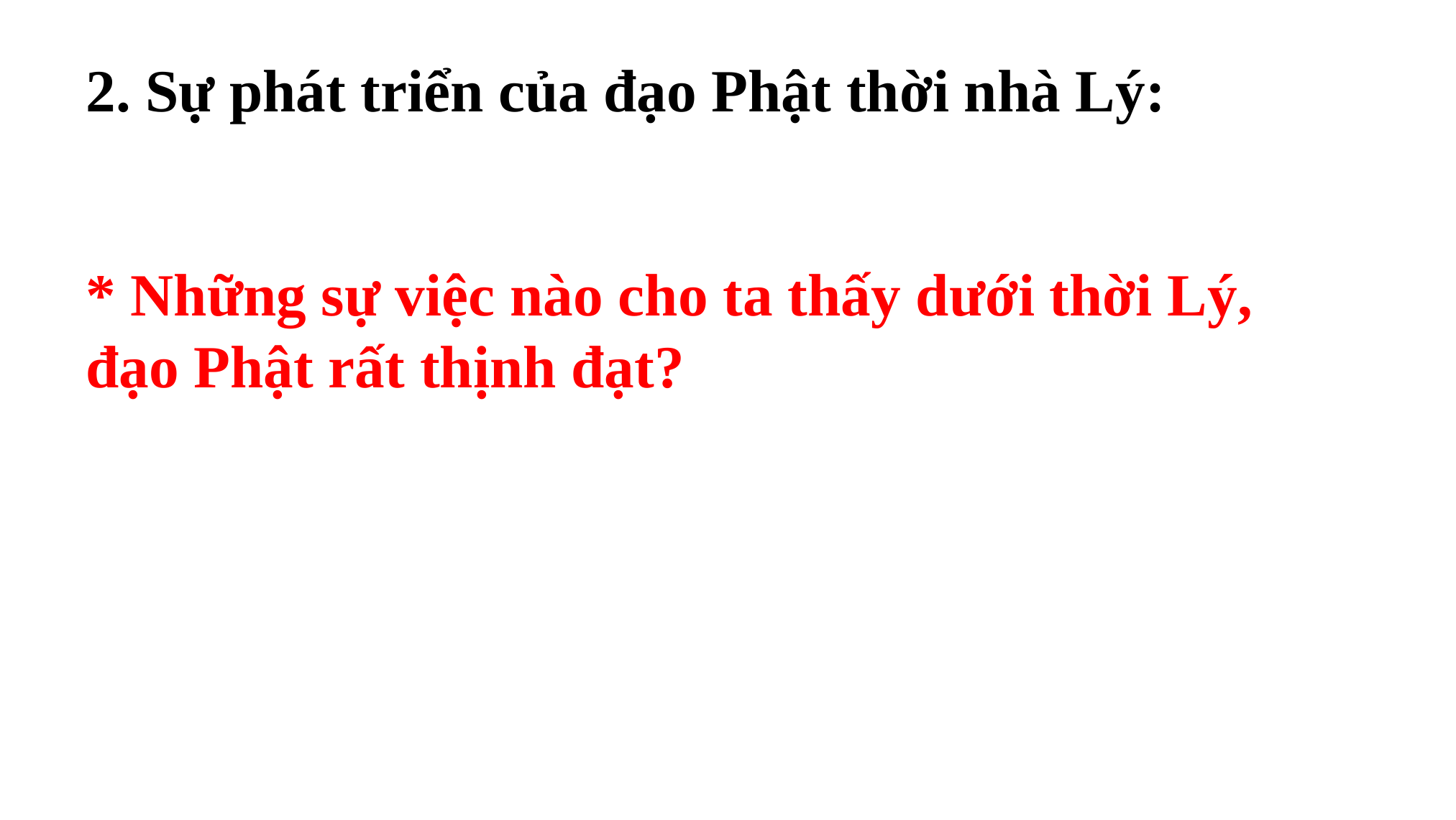

2. Sự phát triển của đạo Phật thời nhà Lý:
* Những sự việc nào cho ta thấy dưới thời Lý, đạo Phật rất thịnh đạt?